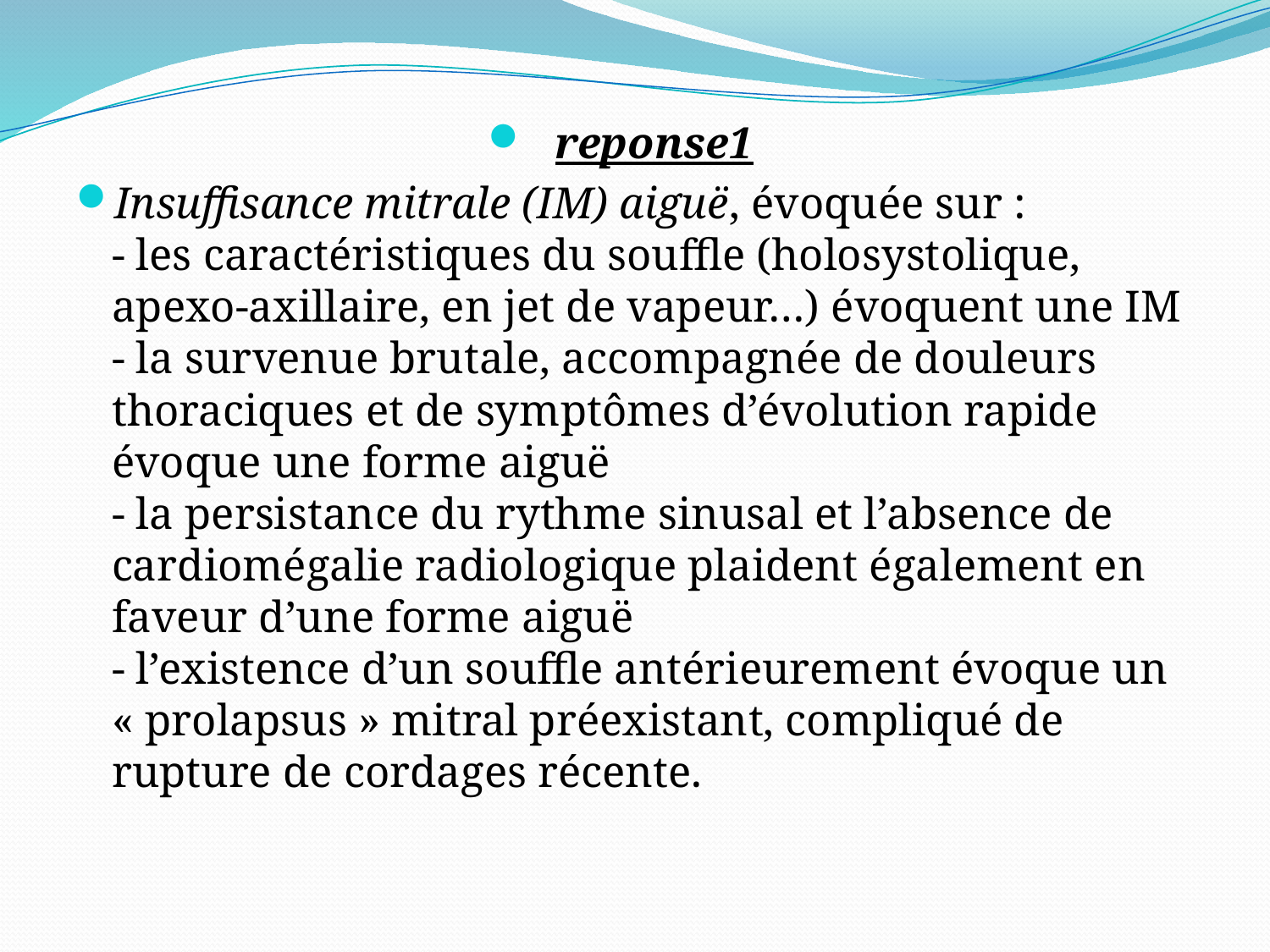

reponse1
Insuffisance mitrale (IM) aiguë, évoquée sur :
- les caractéristiques du souffle (holosystolique, apexo-axillaire, en jet de vapeur…) évoquent une IM
- la survenue brutale, accompagnée de douleurs thoraciques et de symptômes d’évolution rapide évoque une forme aiguë
- la persistance du rythme sinusal et l’absence de cardiomégalie radiologique plaident également en faveur d’une forme aiguë
- l’existence d’un souffle antérieurement évoque un « prolapsus » mitral préexistant, compliqué de rupture de cordages récente.